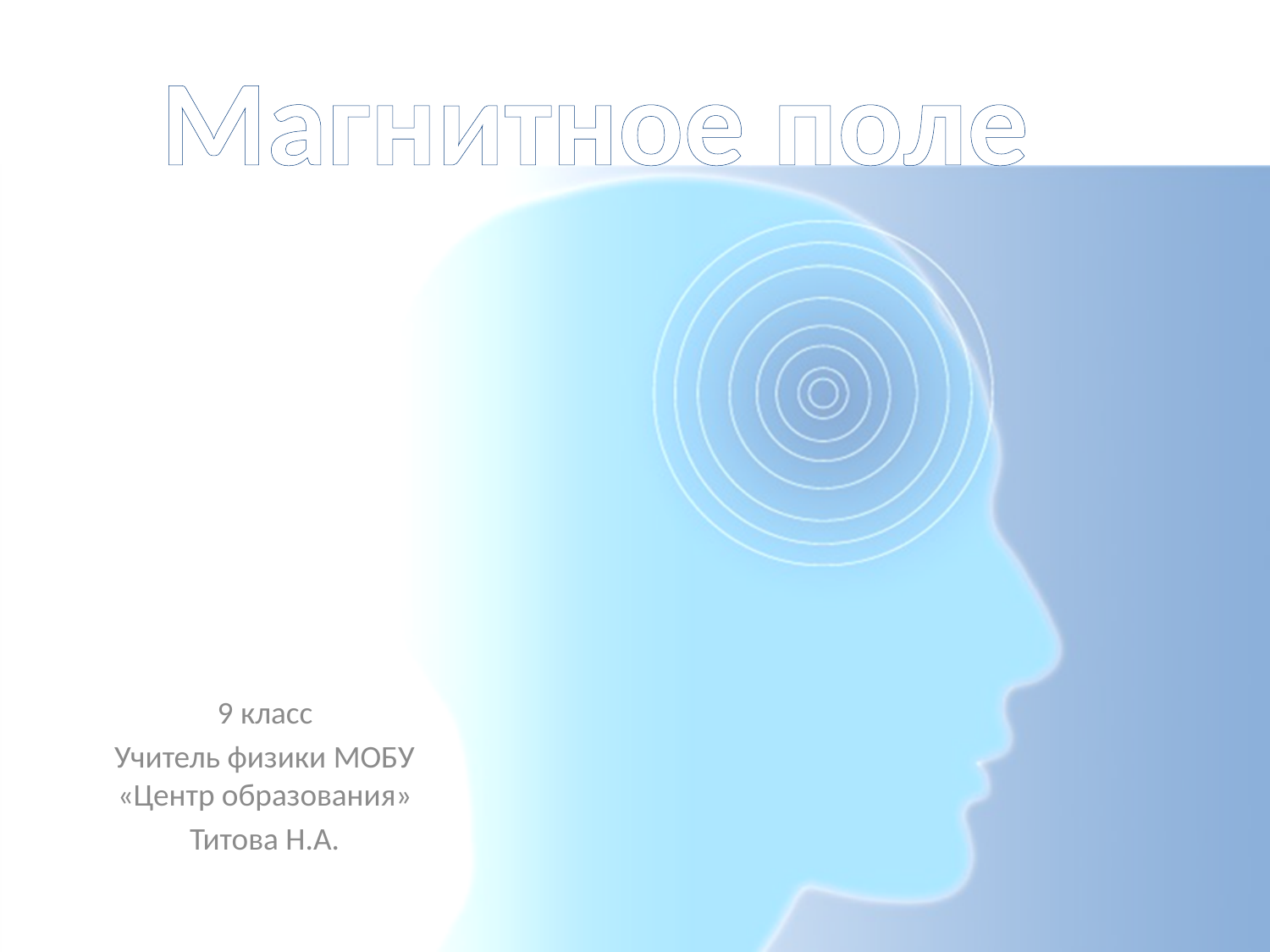

# Магнитное поле
9 класс
Учитель физики МОБУ «Центр образования»
Титова Н.А.